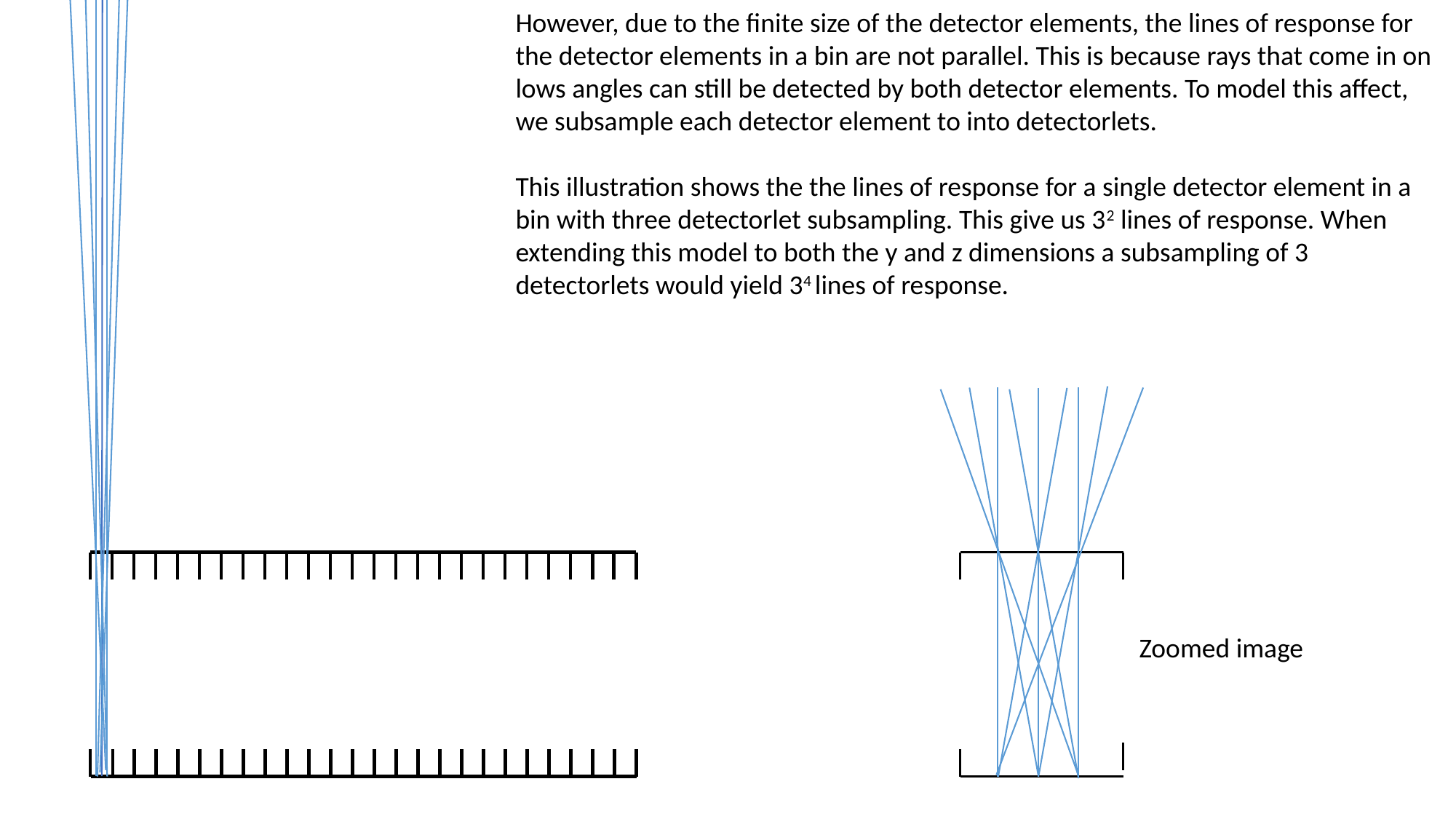

However, due to the finite size of the detector elements, the lines of response for the detector elements in a bin are not parallel. This is because rays that come in on lows angles can still be detected by both detector elements. To model this affect, we subsample each detector element to into detectorlets.

This illustration shows the the lines of response for a single detector element in a bin with three detectorlet subsampling. This give us 32 lines of response. When extending this model to both the y and z dimensions a subsampling of 3 detectorlets would yield 34 lines of response.
Zoomed image